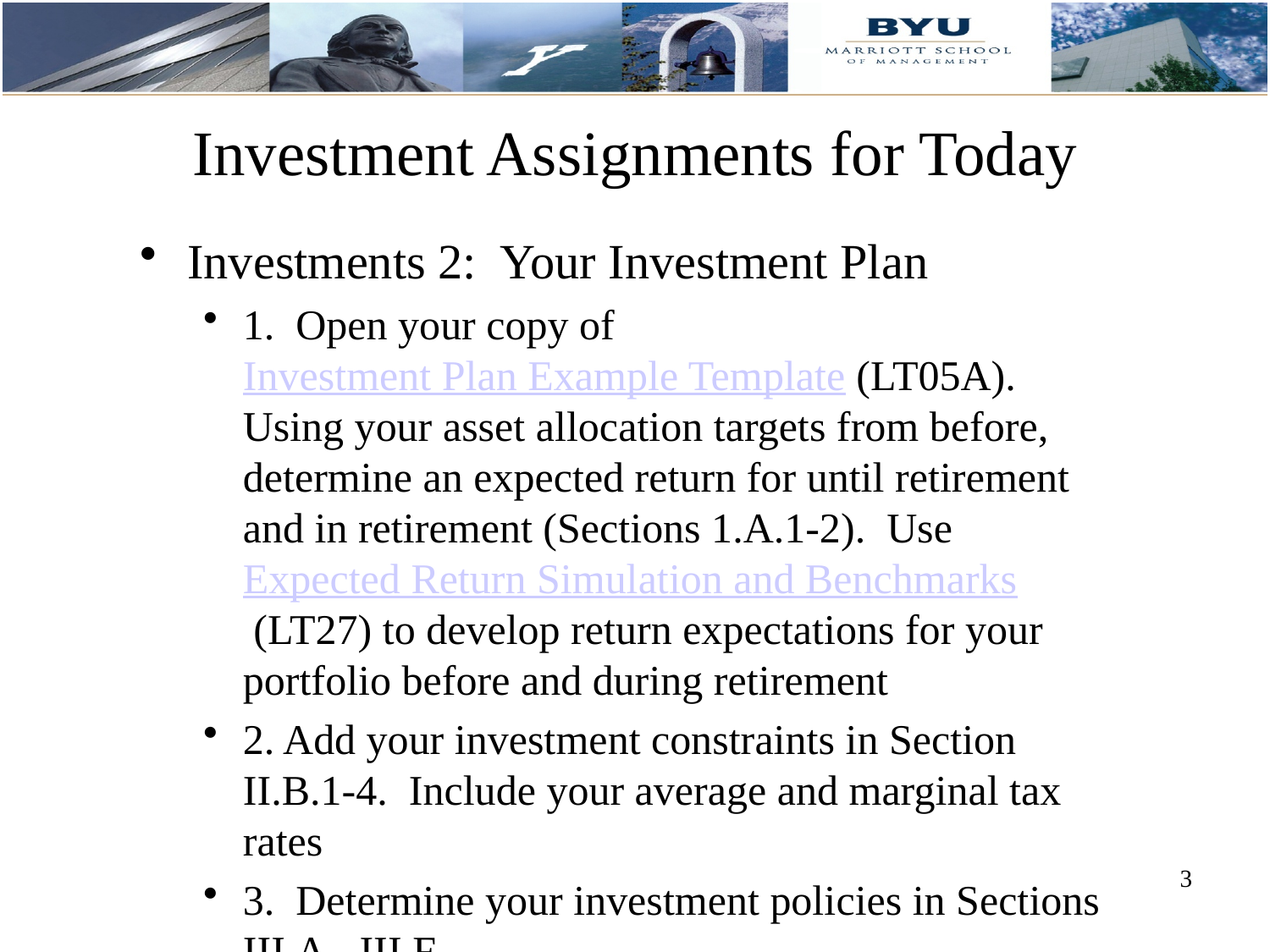

Investment Assignments for Today
Investments 2:  Your Investment Plan
1.  Open your copy of Investment Plan Example Template (LT05A).  Using your asset allocation targets from before, determine an expected return for until retirement and in retirement (Sections 1.A.1-2).  Use Expected Return Simulation and Benchmarks (LT27) to develop return expectations for your portfolio before and during retirement
2. Add your investment constraints in Section II.B.1-4.  Include your average and marginal tax rates
3.  Determine your investment policies in Sections III.A - III.F